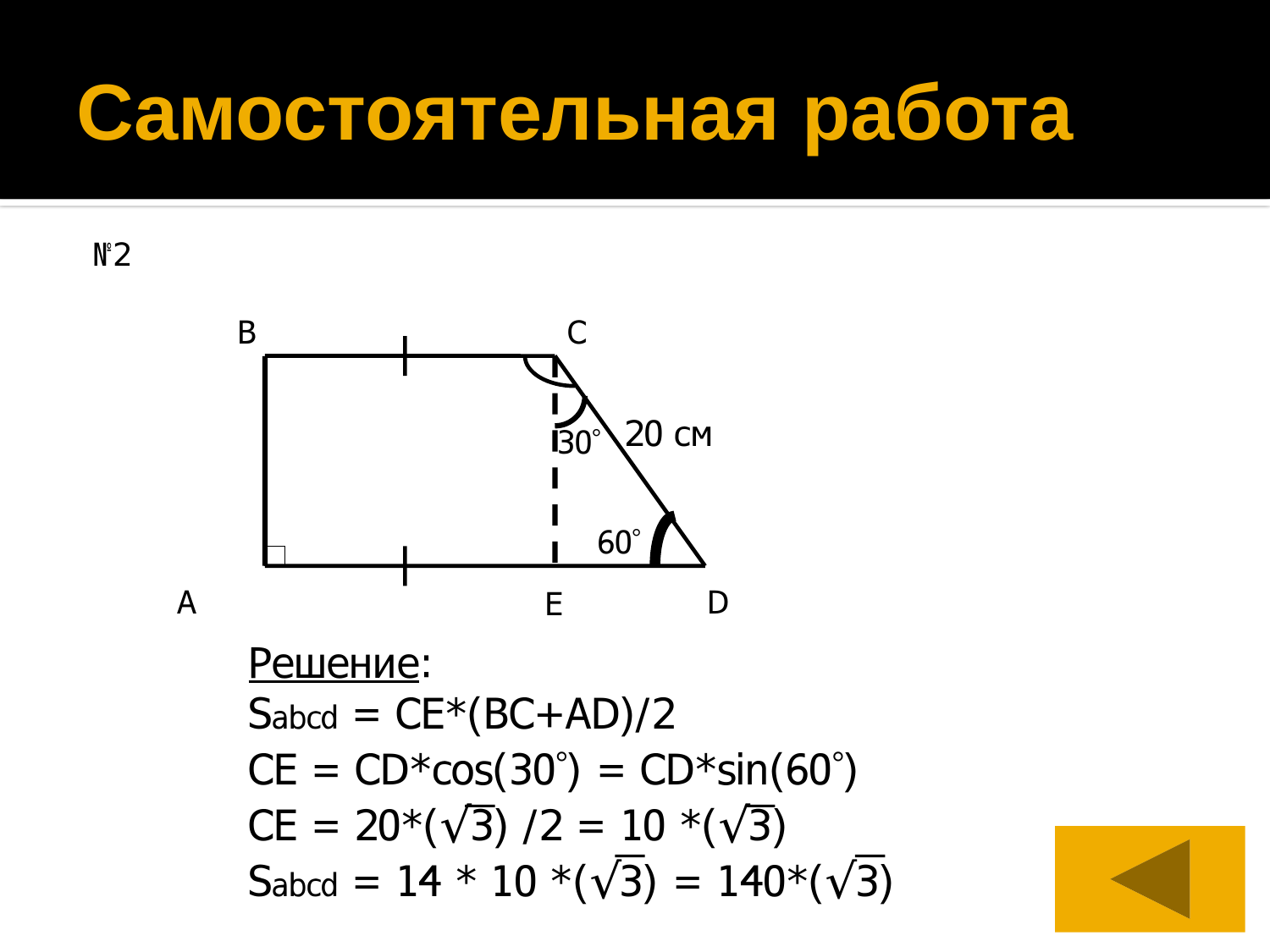

# Самостоятельная работа
№2
B
C

20 см
30°

60°

A
D
E
Решение:
Sabcd = CE*(BC+AD)/2
CE = CD*cos(30°) = CD*sin(60°)
CE = 20*(√3) /2 = 10 *(√3)
Sabcd = 14 * 10 *(√3) = 140*(√3)